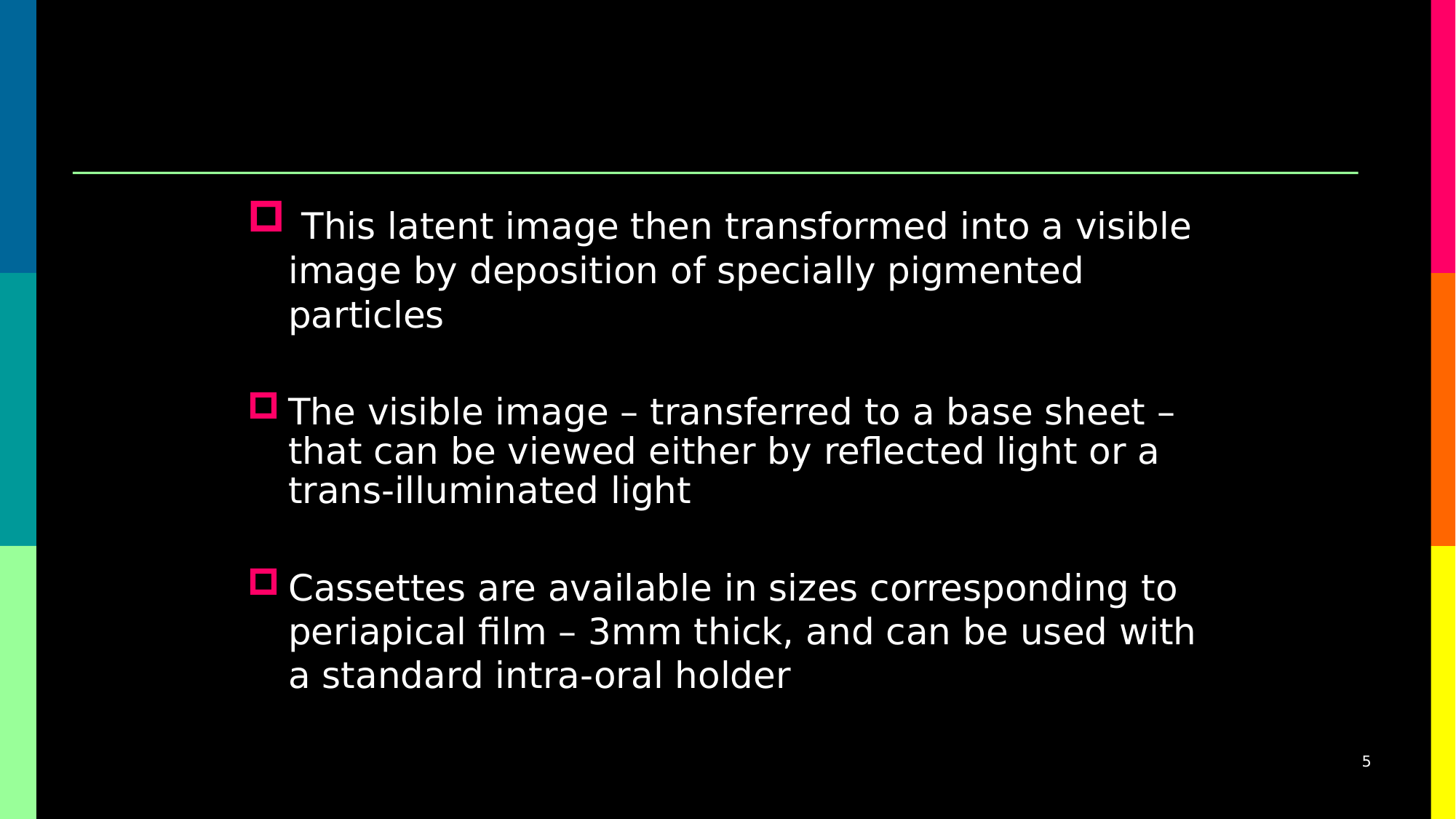

This latent image then transformed into a visible image by deposition of specially pigmented particles

The visible image – transferred to a base sheet – that can be viewed either by reflected light or a trans-illuminated light

Cassettes are available in sizes corresponding to periapical film – 3mm thick, and can be used with a standard intra-oral holder
5